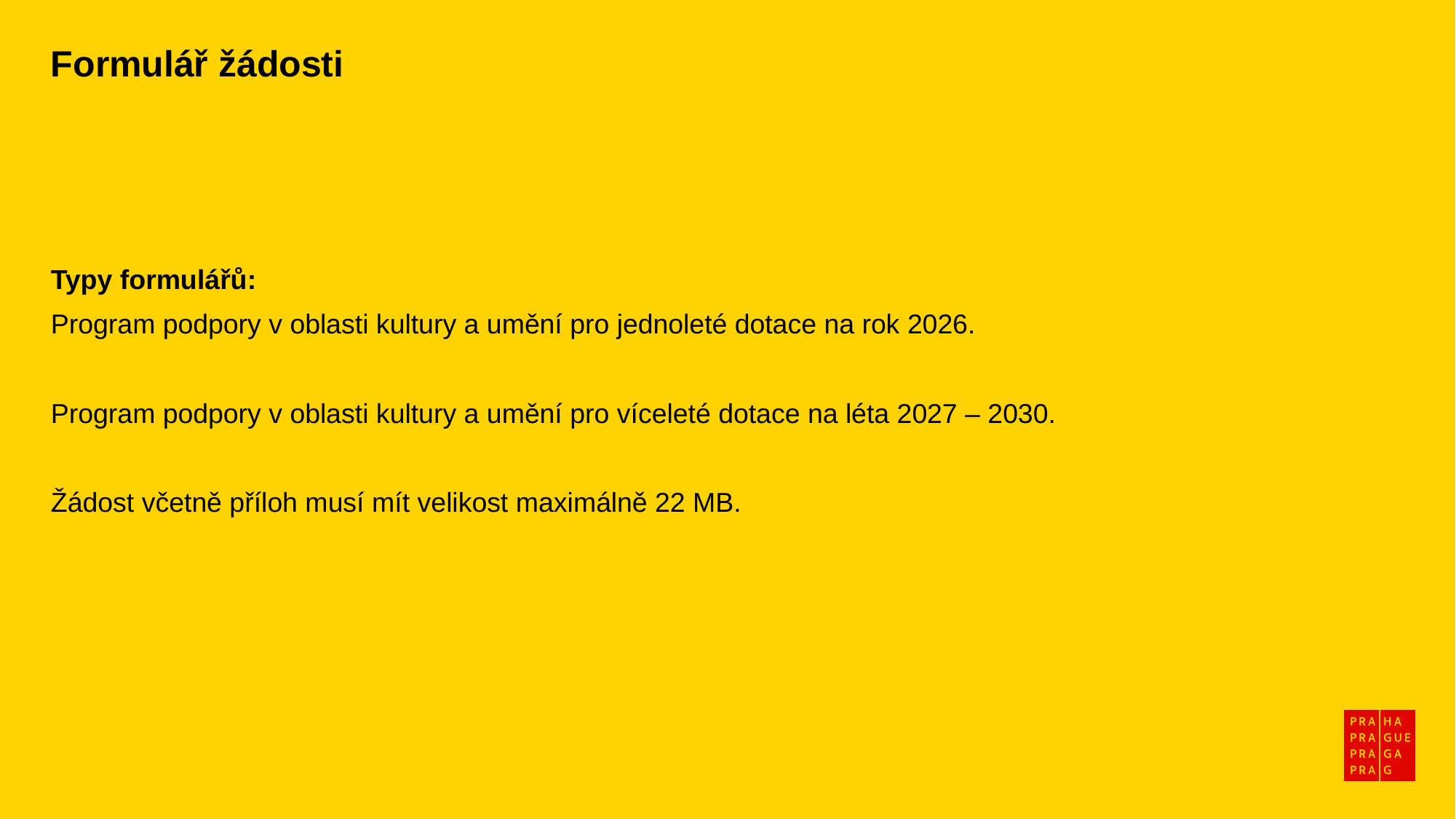

Formulář žádosti

Typy formulářů:
Program podpory v oblasti kultury a umění pro jednoleté dotace na rok 2026.

Program podpory v oblasti kultury a umění pro víceleté dotace na léta 2027 – 2030.

Žádost včetně příloh musí mít velikost maximálně 22 MB.